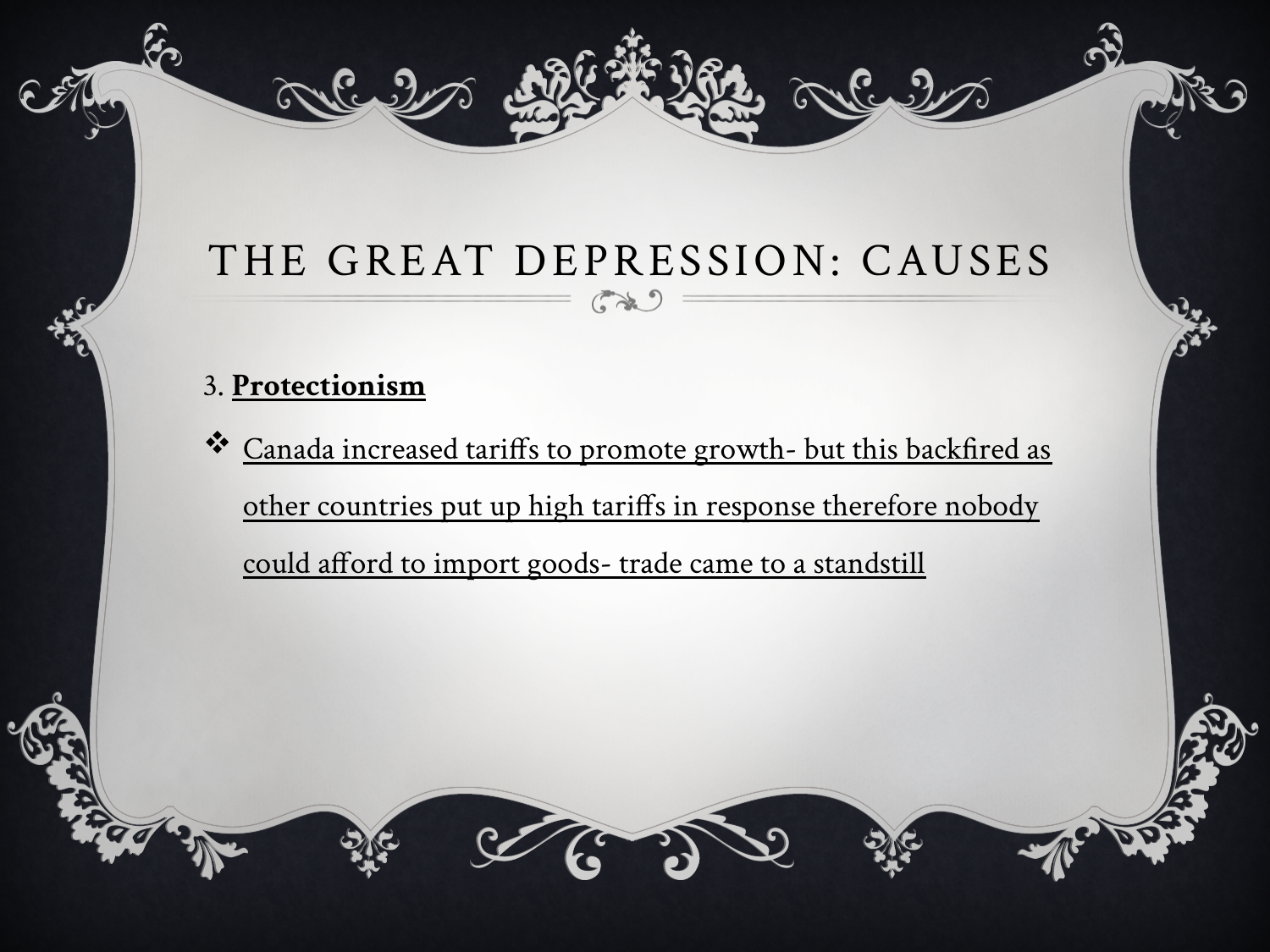

# The great depression: Causes
3. Protectionism
Canada increased tariffs to promote growth- but this backfired as other countries put up high tariffs in response therefore nobody could afford to import goods- trade came to a standstill